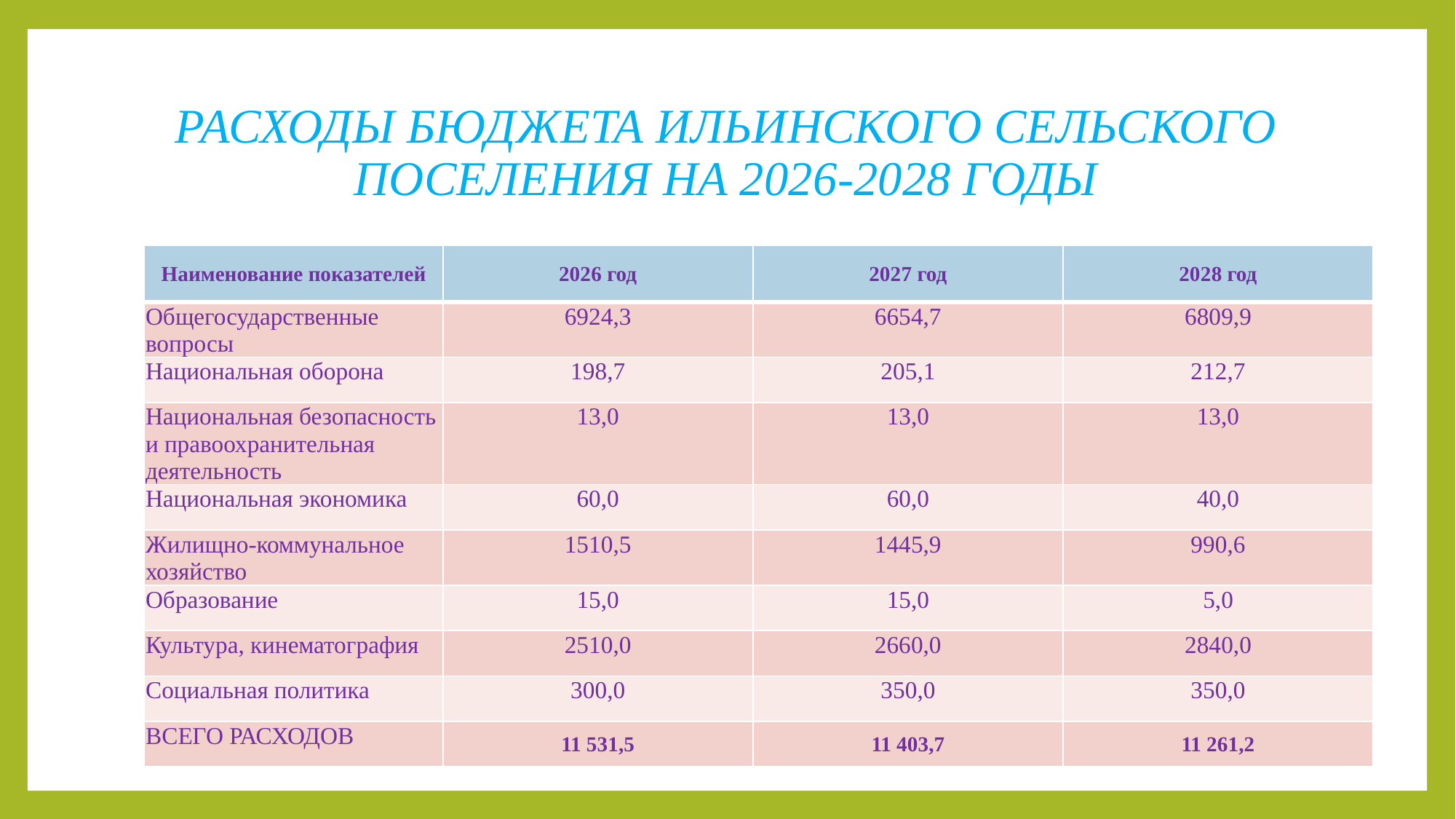

# РАСХОДЫ БЮДЖЕТА ИЛЬИНСКОГО СЕЛЬСКОГО ПОСЕЛЕНИЯ НА 2026-2028 ГОДЫ
| Наименование показателей | 2026 год | 2027 год | 2028 год |
| --- | --- | --- | --- |
| Общегосударственные вопросы | 6924,3 | 6654,7 | 6809,9 |
| Национальная оборона | 198,7 | 205,1 | 212,7 |
| Национальная безопасность и правоохранительная деятельность | 13,0 | 13,0 | 13,0 |
| Национальная экономика | 60,0 | 60,0 | 40,0 |
| Жилищно-коммунальное хозяйство | 1510,5 | 1445,9 | 990,6 |
| Образование | 15,0 | 15,0 | 5,0 |
| Культура, кинематография | 2510,0 | 2660,0 | 2840,0 |
| Социальная политика | 300,0 | 350,0 | 350,0 |
| ВСЕГО РАСХОДОВ | 11 531,5 | 11 403,7 | 11 261,2 |